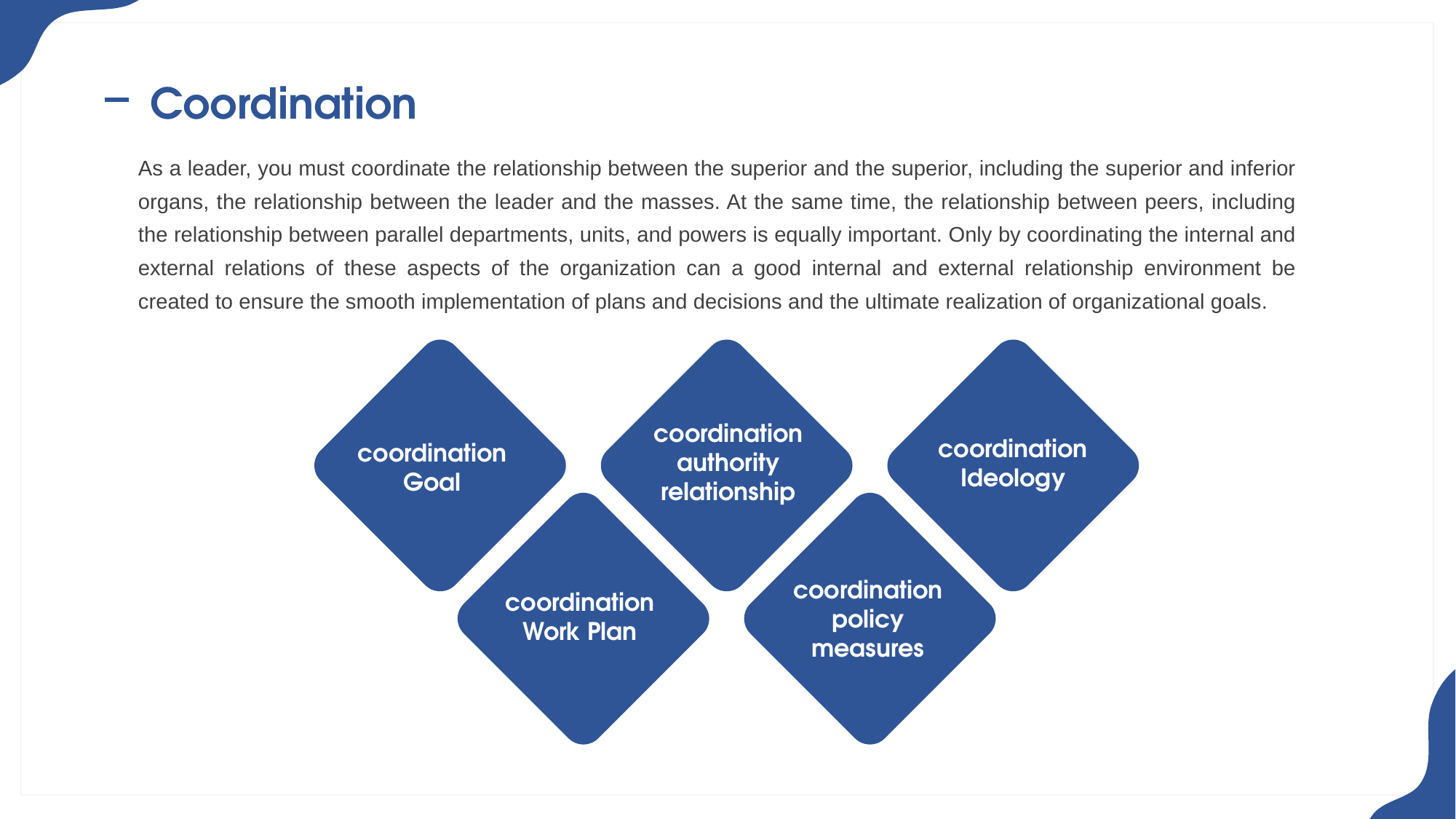

Coordination
As a leader, you must coordinate the relationship between the superior and the superior, including the superior and inferior organs, the relationship between the leader and the masses. At the same time, the relationship between peers, including the relationship between parallel departments, units, and powers is equally important. Only by coordinating the internal and external relations of these aspects of the organization can a good internal and external relationship environment be created to ensure the smooth implementation of plans and decisions and the ultimate realization of organizational goals.

coordination
authority relationship
coordination
Ideology
coordination
Goal

coordination
policy measures
coordination
Work Plan